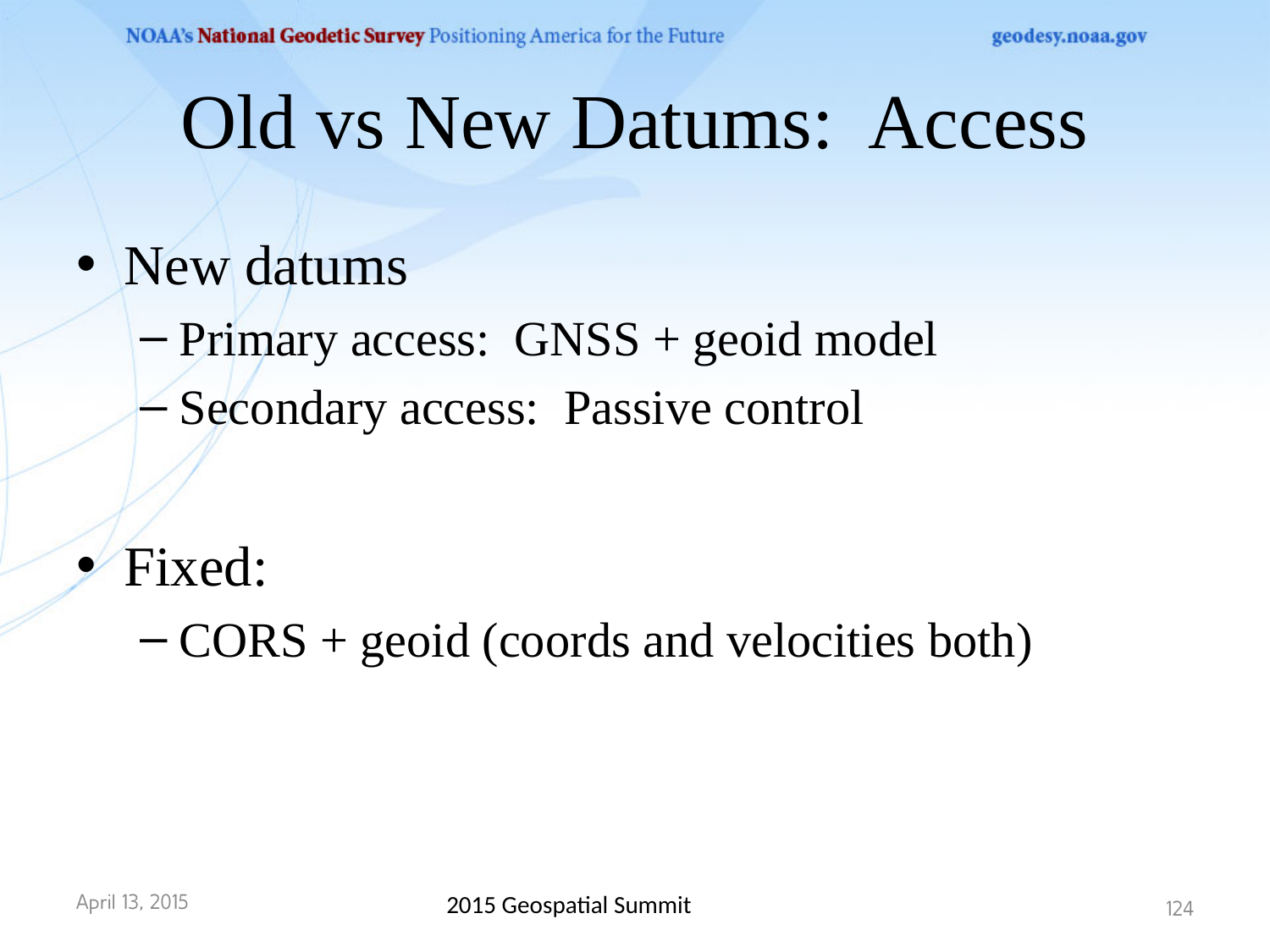

# Old vs New Datums:  Access
New datums
Primary access:  GNSS + geoid model
Secondary access:  Passive control

Fixed:
CORS + geoid (coords and velocities both)

April 13, 2015
2015 Geospatial Summit
124